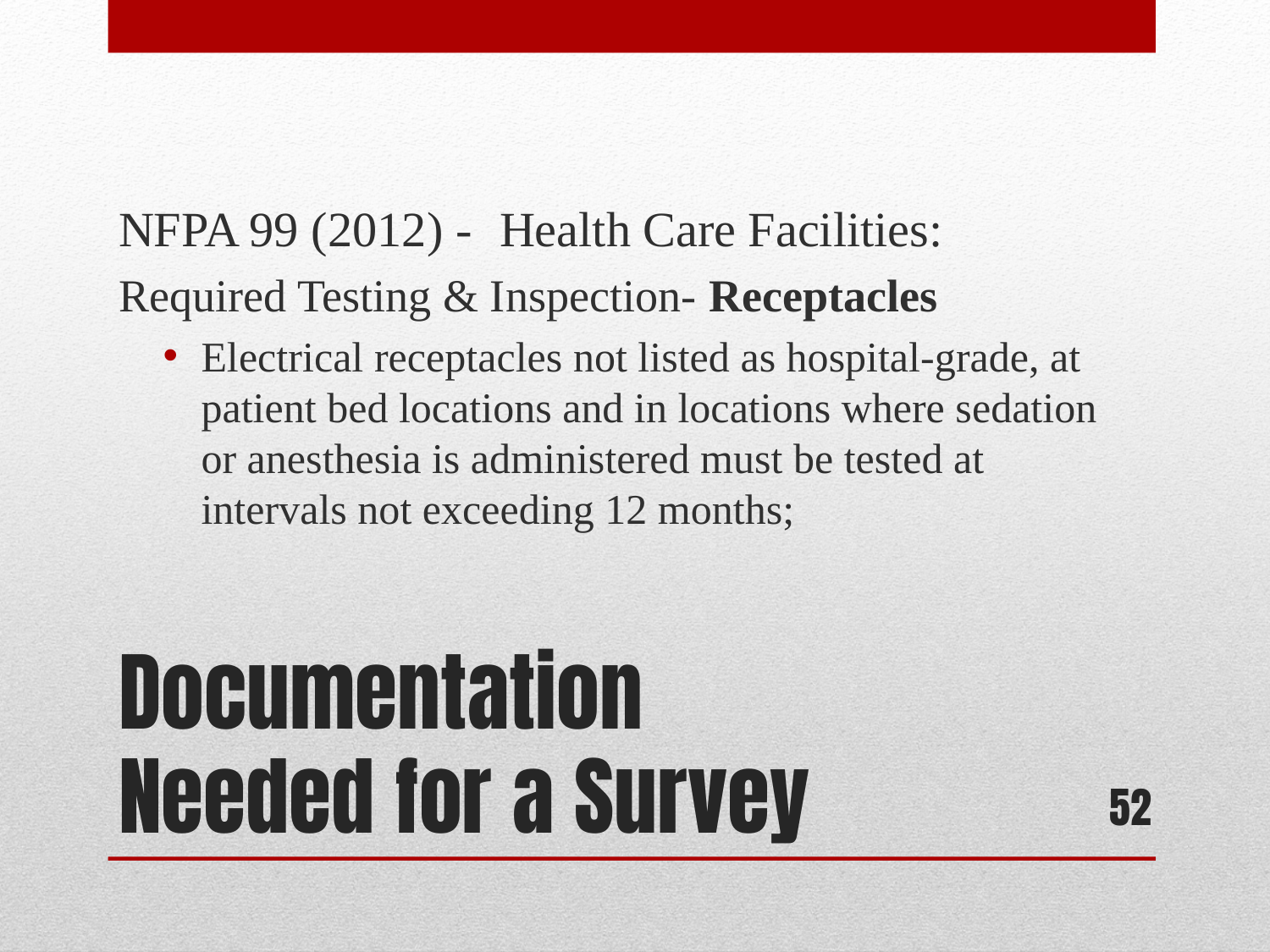

NFPA 99 (2012) -	Health Care Facilities:
Required Testing & Inspection- Receptacles
Electrical receptacles not listed as hospital-grade, at patient bed locations and in locations where sedation or anesthesia is administered must be tested at intervals not exceeding 12 months;
# Documentation Needed for a Survey
52